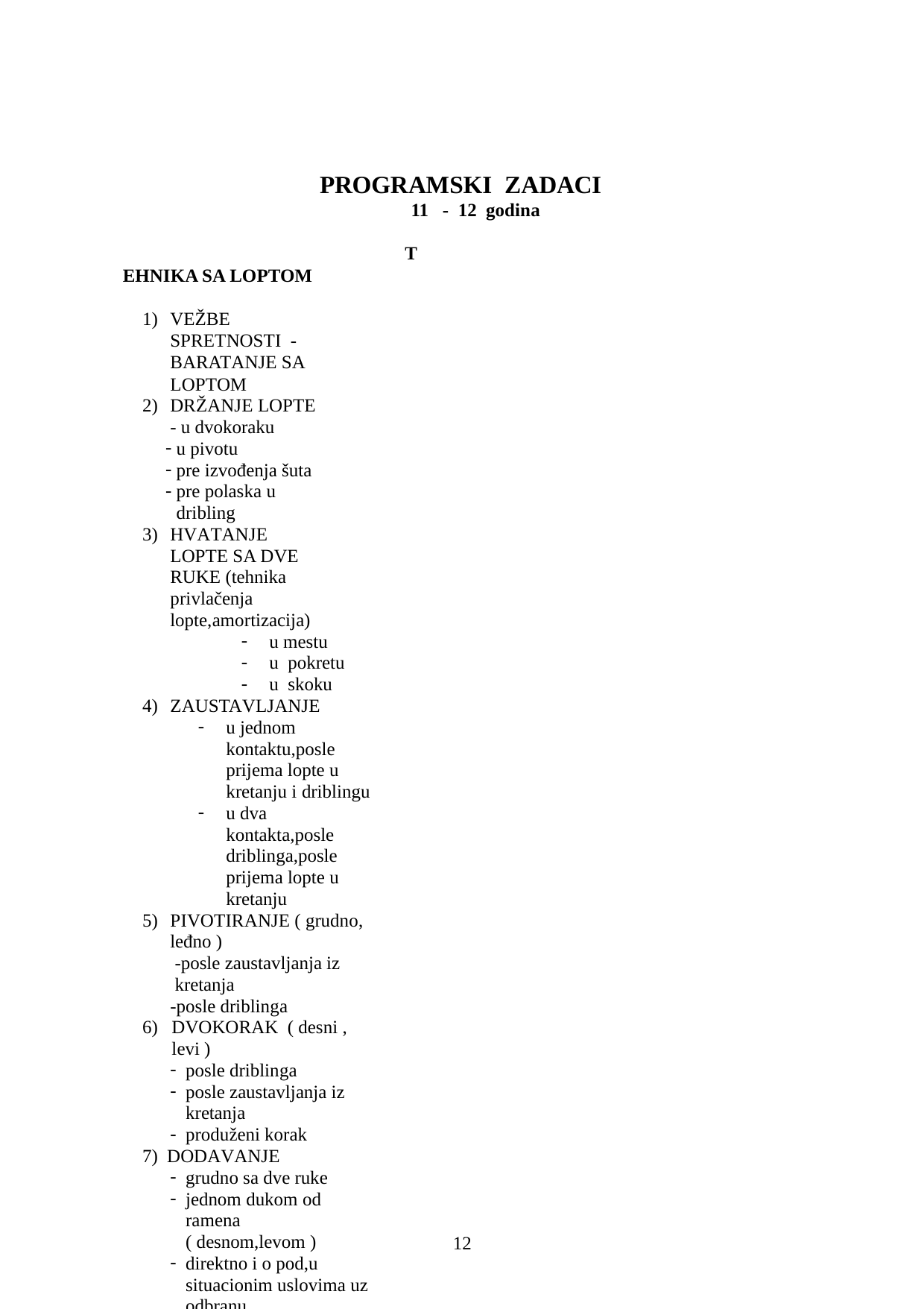

PROGRAMSKI  ZADACI
11   -  12  godina

TEHNIKA SA LOPTOM

VEŽBE SPRETNOSTI  -  BARATANJE SA LOPTOM
DRŽANJE LOPTE
- u dvokoraku
u pivotu
pre izvođenja šuta
pre polaska u dribling
HVATANJE LOPTE SA DVE RUKE (tehnika privlačenja lopte,amortizacija)
u mestu
u  pokretu
u  skoku
ZAUSTAVLJANJE
u jednom kontaktu,posle prijema lopte u kretanju i driblingu
u dva kontakta,posle driblinga,posle prijema lopte u kretanju
PIVOTIRANJE ( grudno, leđno )
-posle zaustavljanja iz kretanja
-posle driblinga
DVOKORAK  ( desni , levi )
posle driblinga
posle zaustavljanja iz kretanja
produženi korak
DODAVANJE
grudno sa dve ruke
jednom dukom od ramena ( desnom,levom )
direktno i o pod,u situacionim uslovima uz odbranu
posle pivota
iz driblinga
DRIBLING ( desnom,levom rukom ) -  u mestu i kretanju
promena visine odskoka lopte ( pravoliniski i kružno )
promena ruke promene pravca
prednja promena
široka prednja promena prenosom lopte sa kuka na kuk*
promena kroz noge ( odnapred – unazad )
promena iza leđa
roling polazak u dribling
ukrštenim korakom
direktnim korakom

ŠUT
12